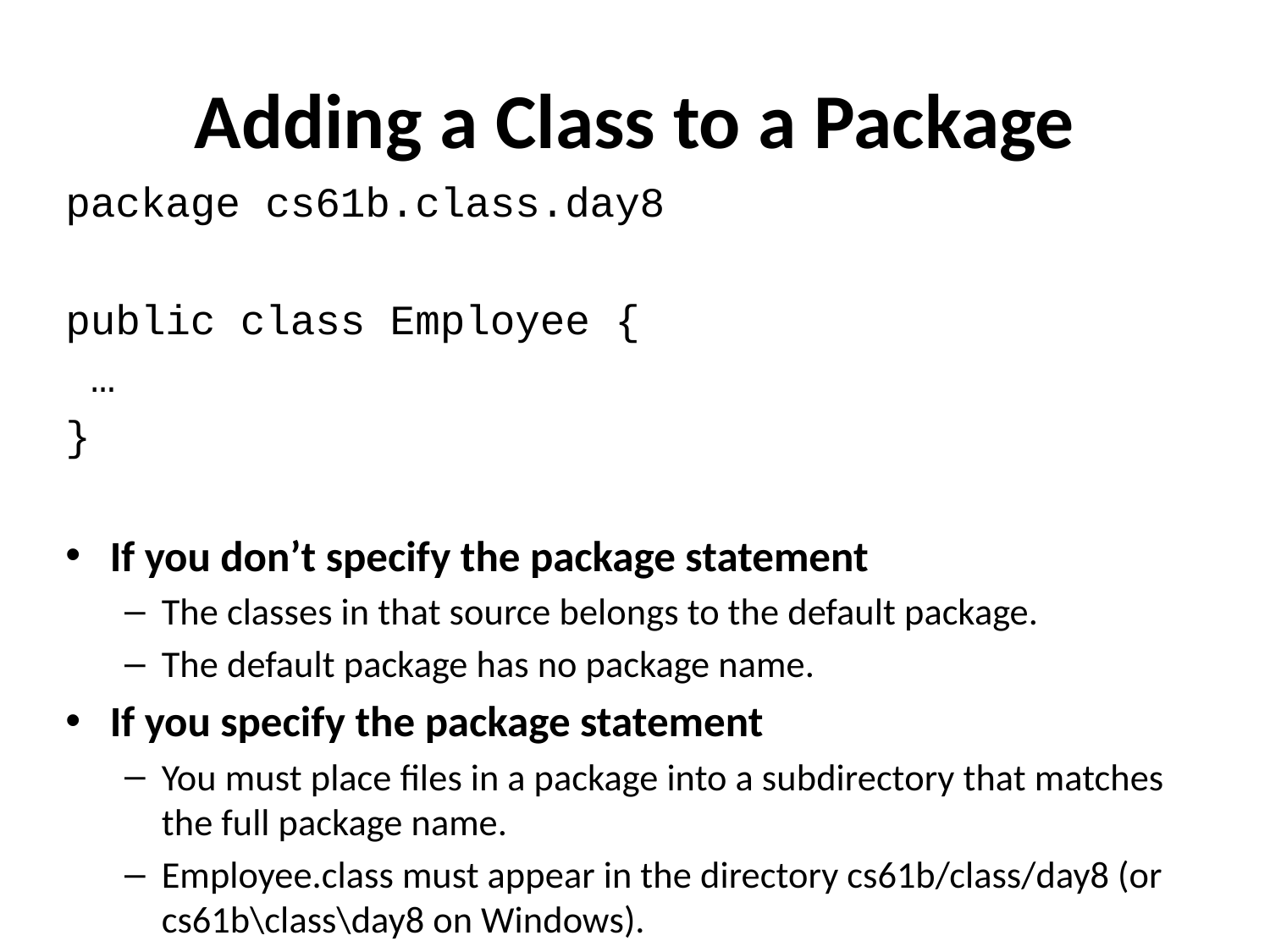

# Adding a Class to a Package
package cs61b.class.day8

public class Employee {
 …
}

If you don’t specify the package statement
The classes in that source belongs to the default package.
The default package has no package name.
If you specify the package statement
You must place files in a package into a subdirectory that matches the full package name.
Employee.class must appear in the directory cs61b/class/day8 (or cs61b\class\day8 on Windows).